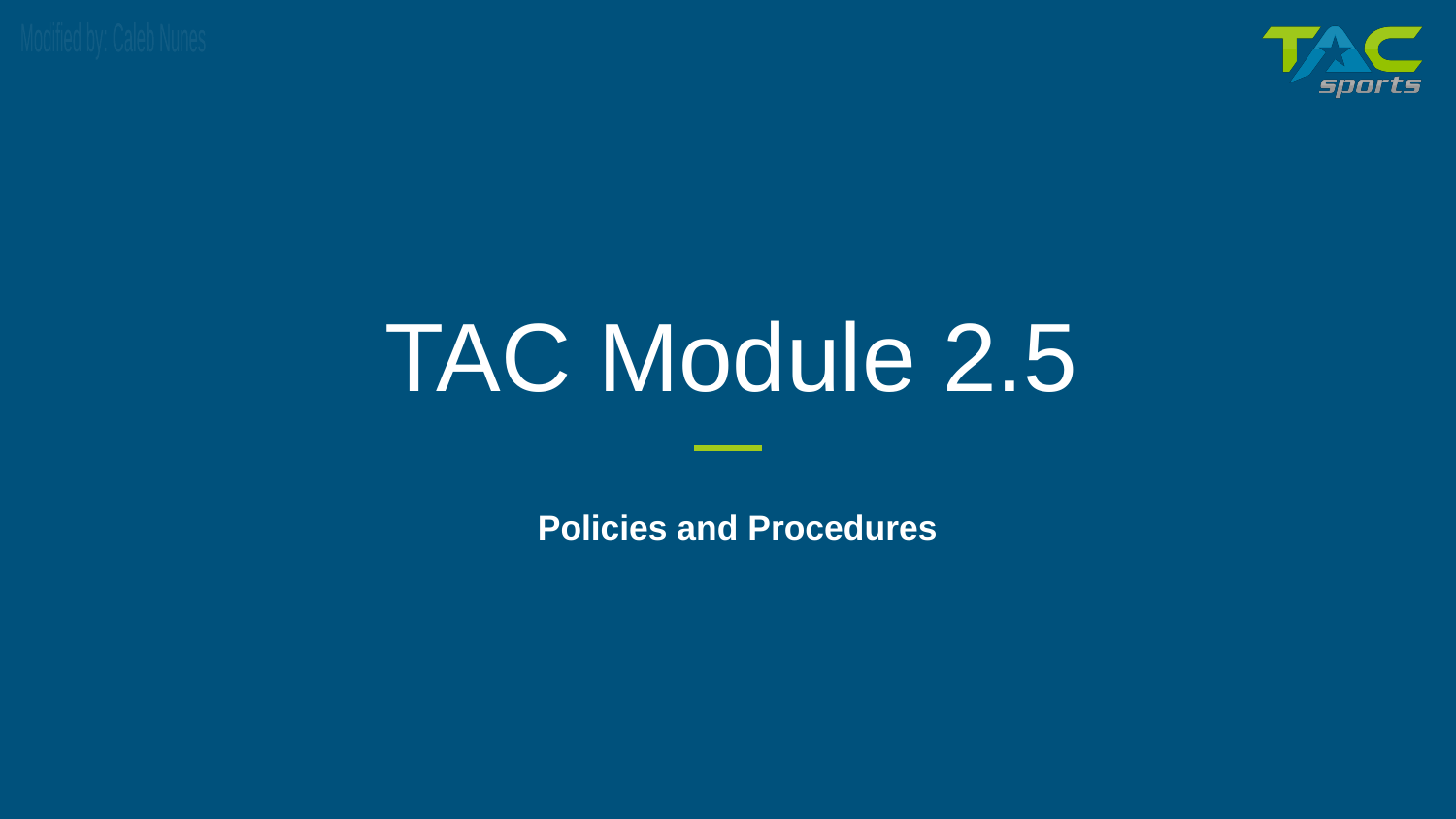

# TAC Module 2.5
Policies and Procedures